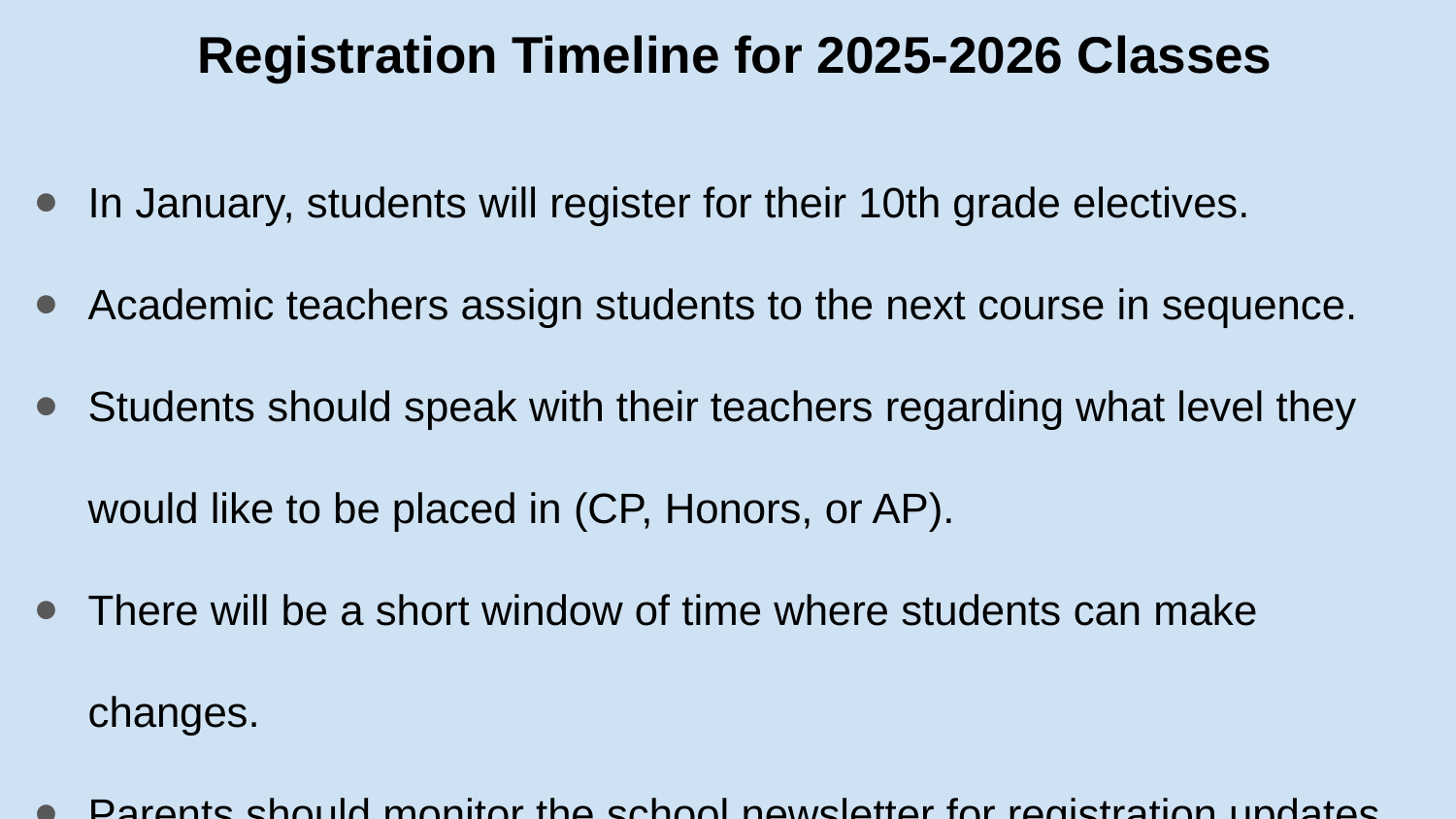

# Registration Timeline for 2025-2026 Classes

In January, students will register for their 10th grade electives.
Academic teachers assign students to the next course in sequence.
Students should speak with their teachers regarding what level they would like to be placed in (CP, Honors, or AP).
There will be a short window of time where students can make changes.
Parents should monitor the school newsletter for registration updates.